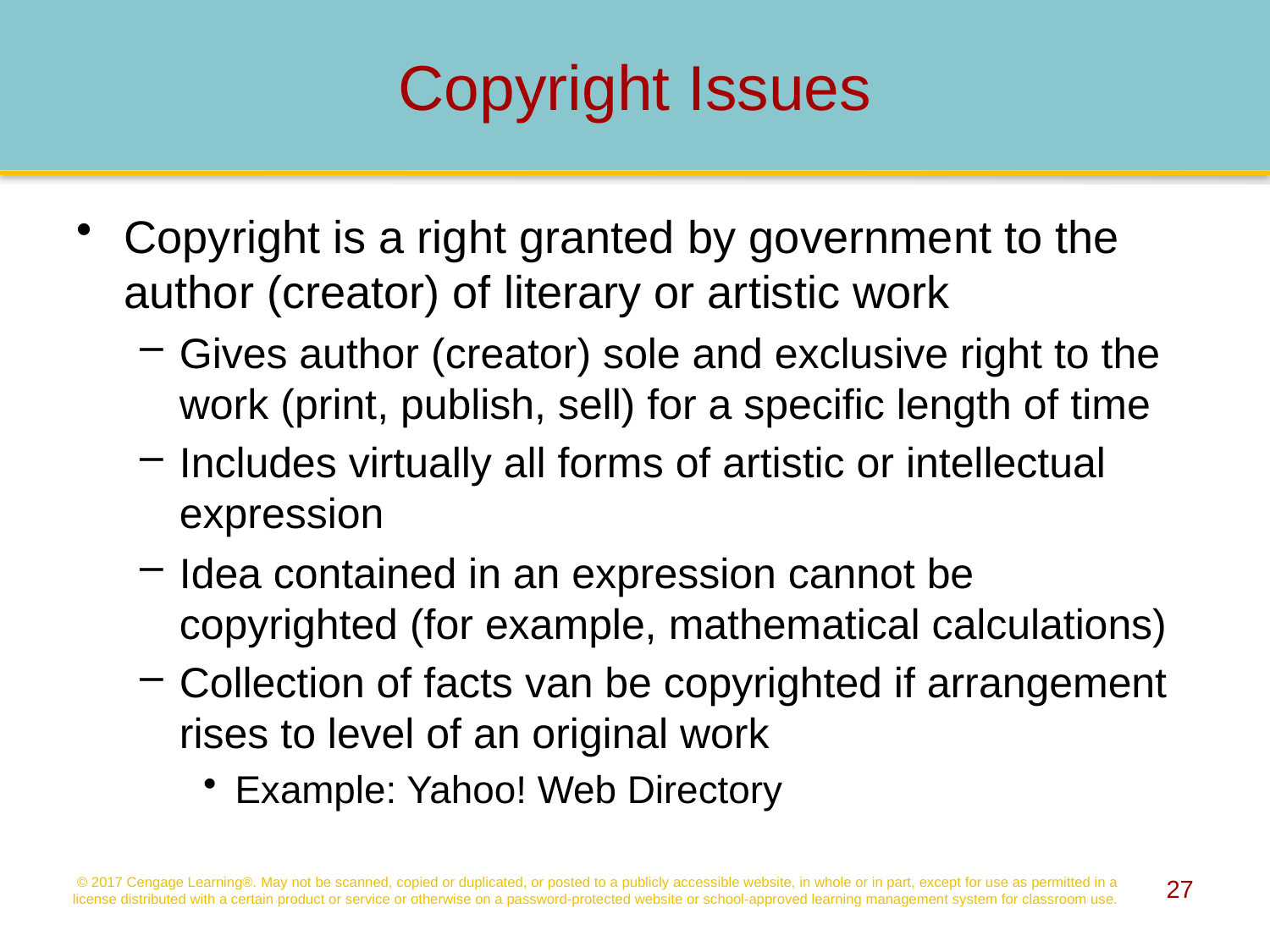

# Copyright Issues
Copyright is a right granted by government to the author (creator) of literary or artistic work
Gives author (creator) sole and exclusive right to the work (print, publish, sell) for a specific length of time
Includes virtually all forms of artistic or intellectual expression
Idea contained in an expression cannot be copyrighted (for example, mathematical calculations)
Collection of facts van be copyrighted if arrangement rises to level of an original work
Example: Yahoo! Web Directory

© 2017 Cengage Learning®. May not be scanned, copied or duplicated, or posted to a publicly accessible website, in whole or in part, except for use as permitted in a license distributed with a certain product or service or otherwise on a password-protected website or school-approved learning management system for classroom use.
27